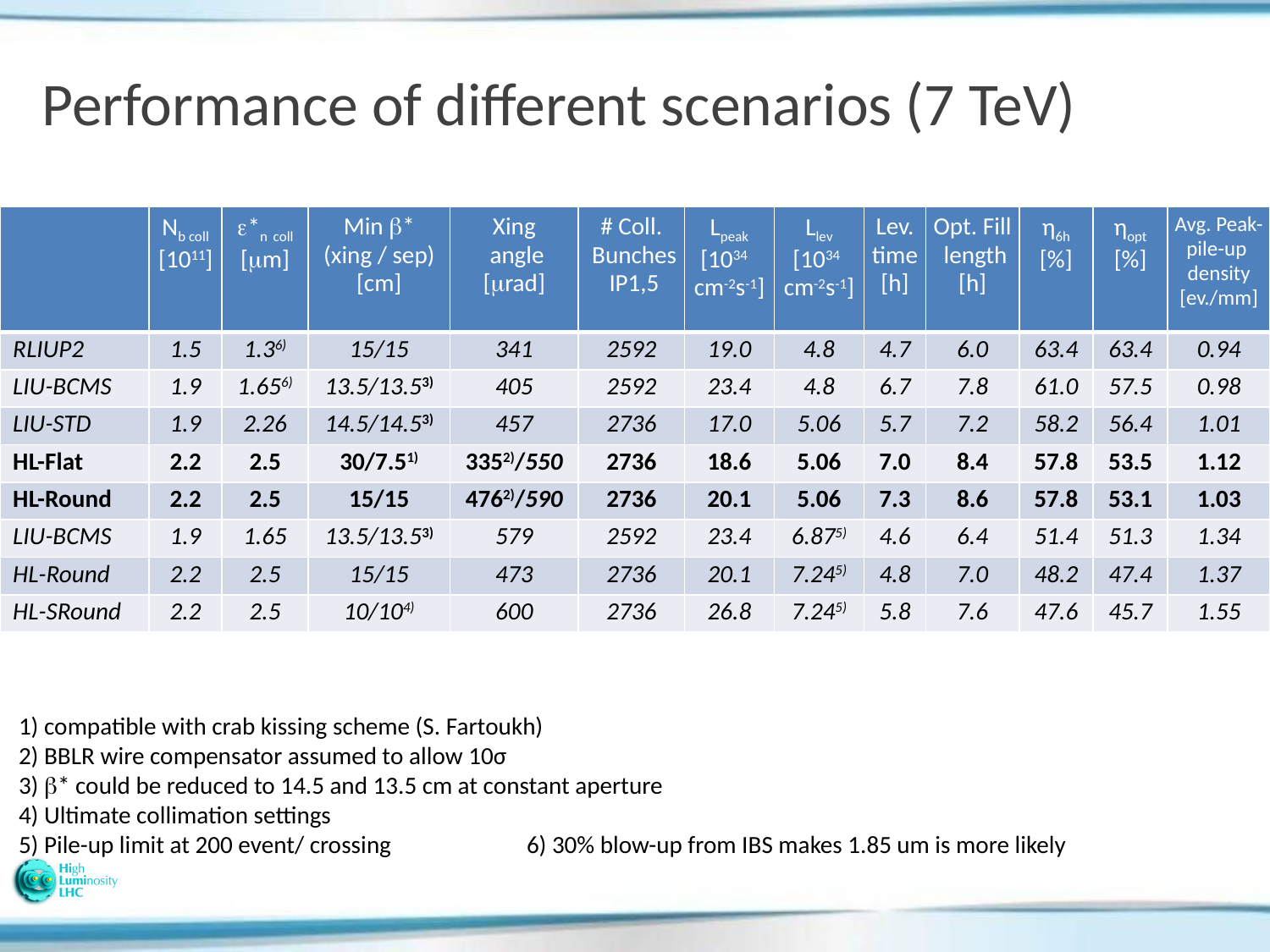

# Performance of different scenarios (7 TeV)
|  | Nb coll [1011] | ε\*n coll [μm] | Min β\* (xing / sep) [cm] | Xing angle [μrad] | # Coll. Bunches IP1,5 | Lpeak [1034 cm-2s-1] | Llev [1034 cm-2s-1] | Lev. time [h] | Opt. Fill length [h] | η6h [%] | ηopt [%] | Avg. Peak- pile-up density [ev./mm] |
| --- | --- | --- | --- | --- | --- | --- | --- | --- | --- | --- | --- | --- |
| RLIUP2 | 1.5 | 1.36) | 15/15 | 341 | 2592 | 19.0 | 4.8 | 4.7 | 6.0 | 63.4 | 63.4 | 0.94 |
| LIU-BCMS | 1.9 | 1.656) | 13.5/13.53) | 405 | 2592 | 23.4 | 4.8 | 6.7 | 7.8 | 61.0 | 57.5 | 0.98 |
| LIU-STD | 1.9 | 2.26 | 14.5/14.53) | 457 | 2736 | 17.0 | 5.06 | 5.7 | 7.2 | 58.2 | 56.4 | 1.01 |
| HL-Flat | 2.2 | 2.5 | 30/7.51) | 3352)/550 | 2736 | 18.6 | 5.06 | 7.0 | 8.4 | 57.8 | 53.5 | 1.12 |
| HL-Round | 2.2 | 2.5 | 15/15 | 4762)/590 | 2736 | 20.1 | 5.06 | 7.3 | 8.6 | 57.8 | 53.1 | 1.03 |
| LIU-BCMS | 1.9 | 1.65 | 13.5/13.53) | 579 | 2592 | 23.4 | 6.875) | 4.6 | 6.4 | 51.4 | 51.3 | 1.34 |
| HL-Round | 2.2 | 2.5 | 15/15 | 473 | 2736 | 20.1 | 7.245) | 4.8 | 7.0 | 48.2 | 47.4 | 1.37 |
| HL-SRound | 2.2 | 2.5 | 10/104) | 600 | 2736 | 26.8 | 7.245) | 5.8 | 7.6 | 47.6 | 45.7 | 1.55 |
1) compatible with crab kissing scheme (S. Fartoukh)
2) BBLR wire compensator assumed to allow 10σ
3) β* could be reduced to 14.5 and 13.5 cm at constant aperture
4) Ultimate collimation settings
5) Pile-up limit at 200 event/ crossing		6) 30% blow-up from IBS makes 1.85 um is more likely